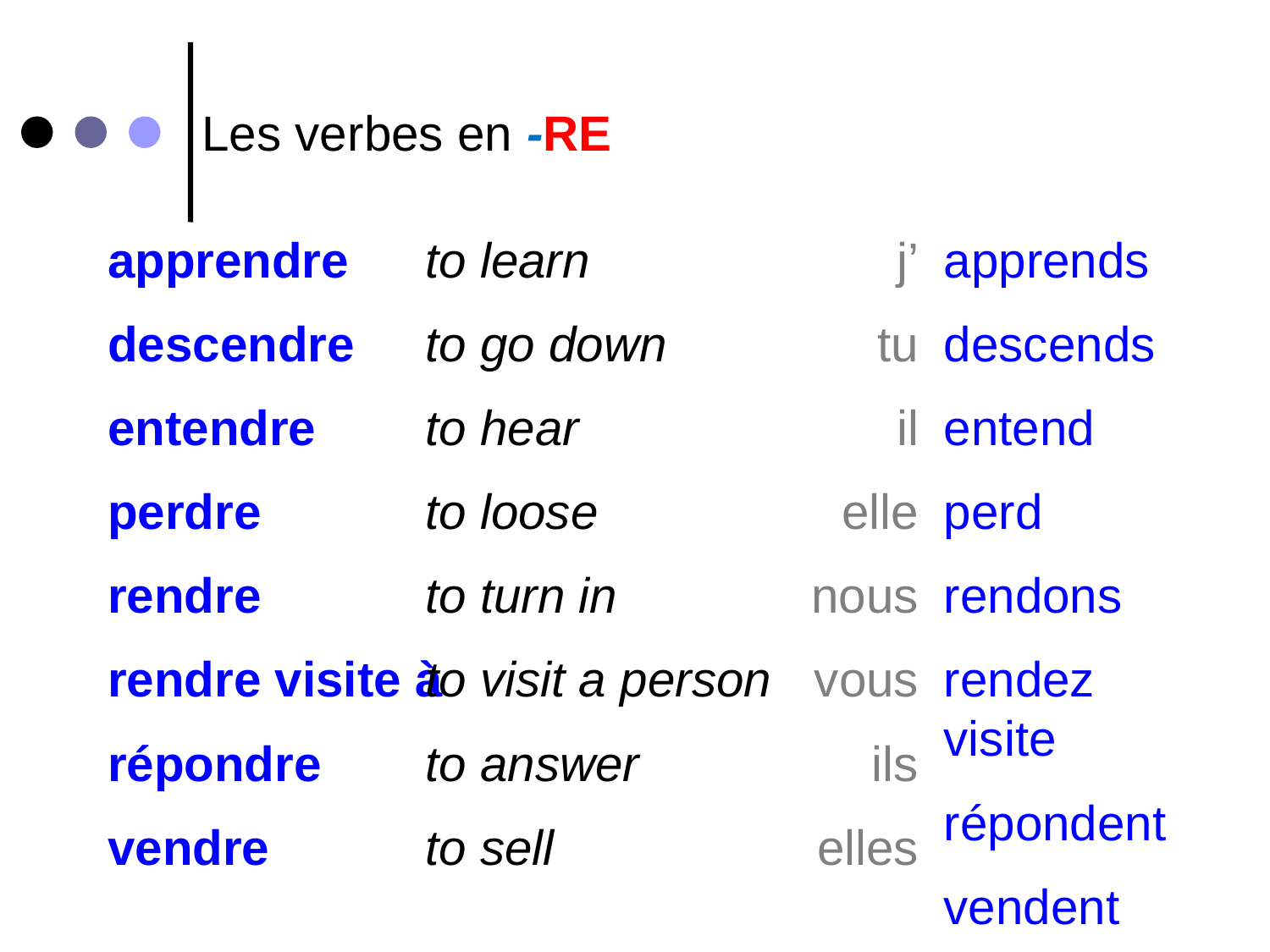

Les verbes en -RE
apprendre
descendre
entendre
perdre
rendre
rendre visite à
répondre
vendre
to learn
to go down
to hear
to loose
to turn in
to visit a person
to answer
to sell
j’
tu
il
elle
nous
vous
ils
elles
apprends
descends
entend
perd
rendons
rendez visite
répondent
vendent